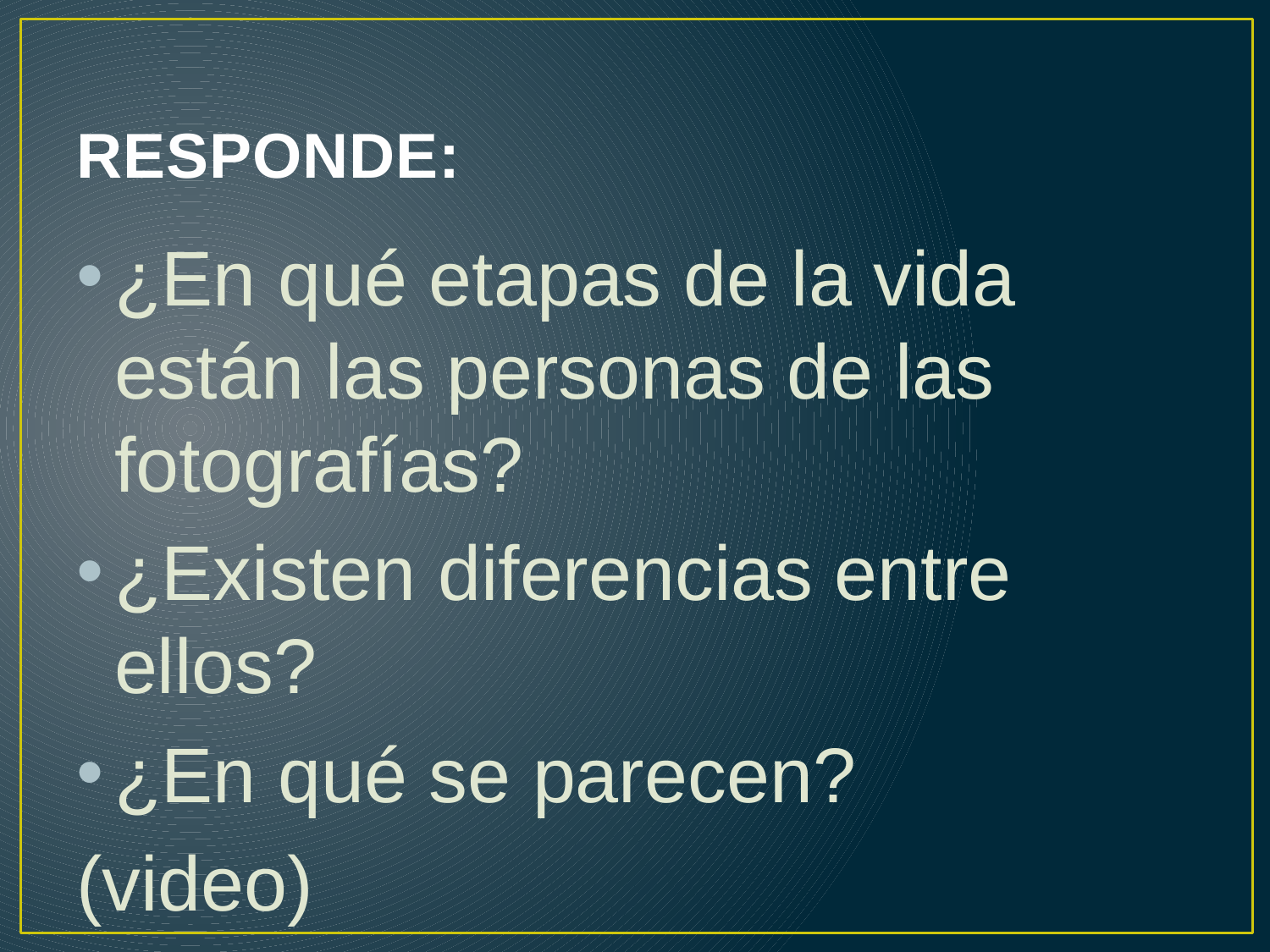

# RESPONDE:
¿En qué etapas de la vida están las personas de las fotografías?
¿Existen diferencias entre ellos?
¿En qué se parecen?
(video)